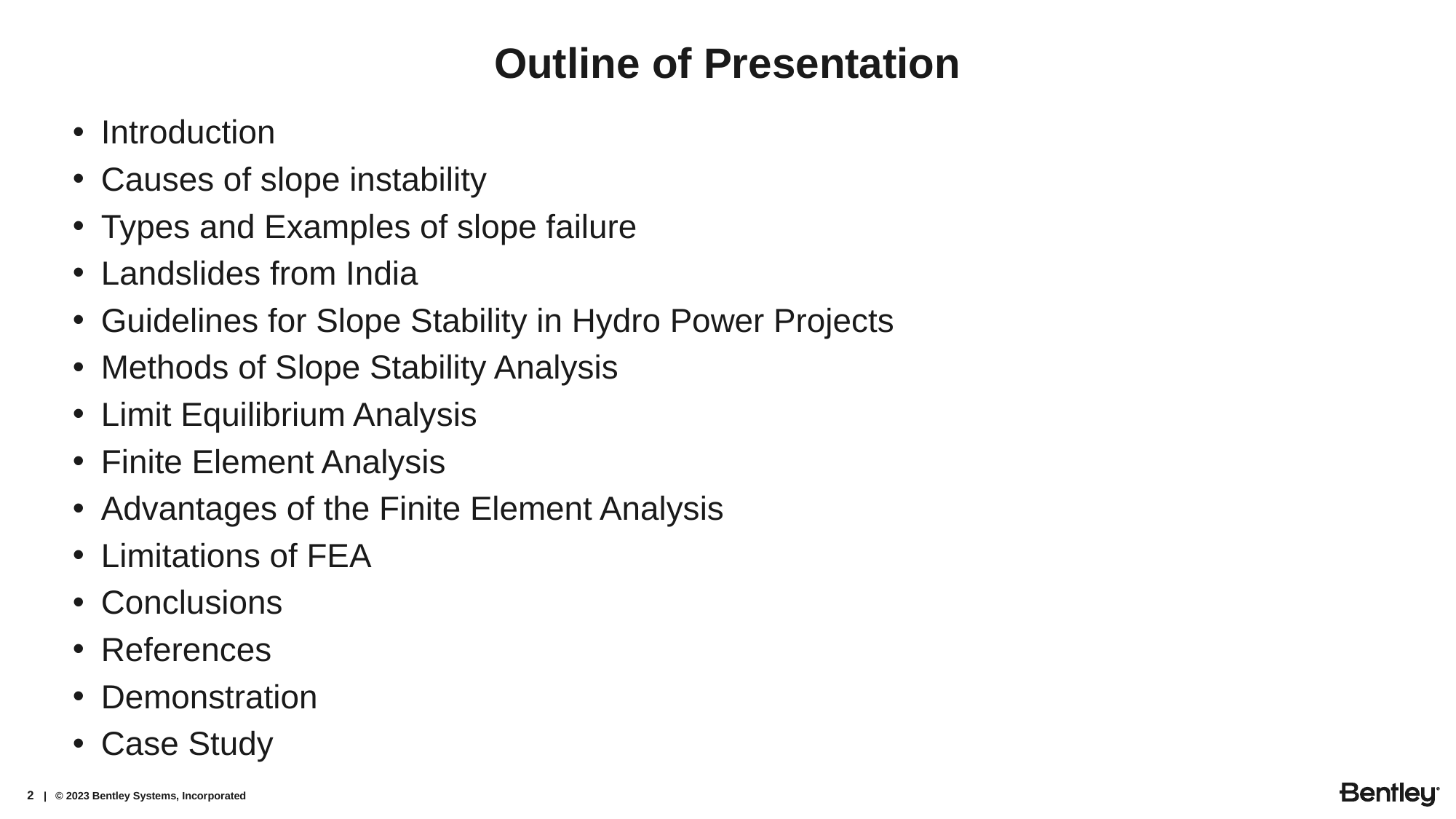

# Outline of Presentation
Introduction
Causes of slope instability
Types and Examples of slope failure
Landslides from India
Guidelines for Slope Stability in Hydro Power Projects
Methods of Slope Stability Analysis
Limit Equilibrium Analysis
Finite Element Analysis
Advantages of the Finite Element Analysis
Limitations of FEA
Conclusions
References
Demonstration
Case Study